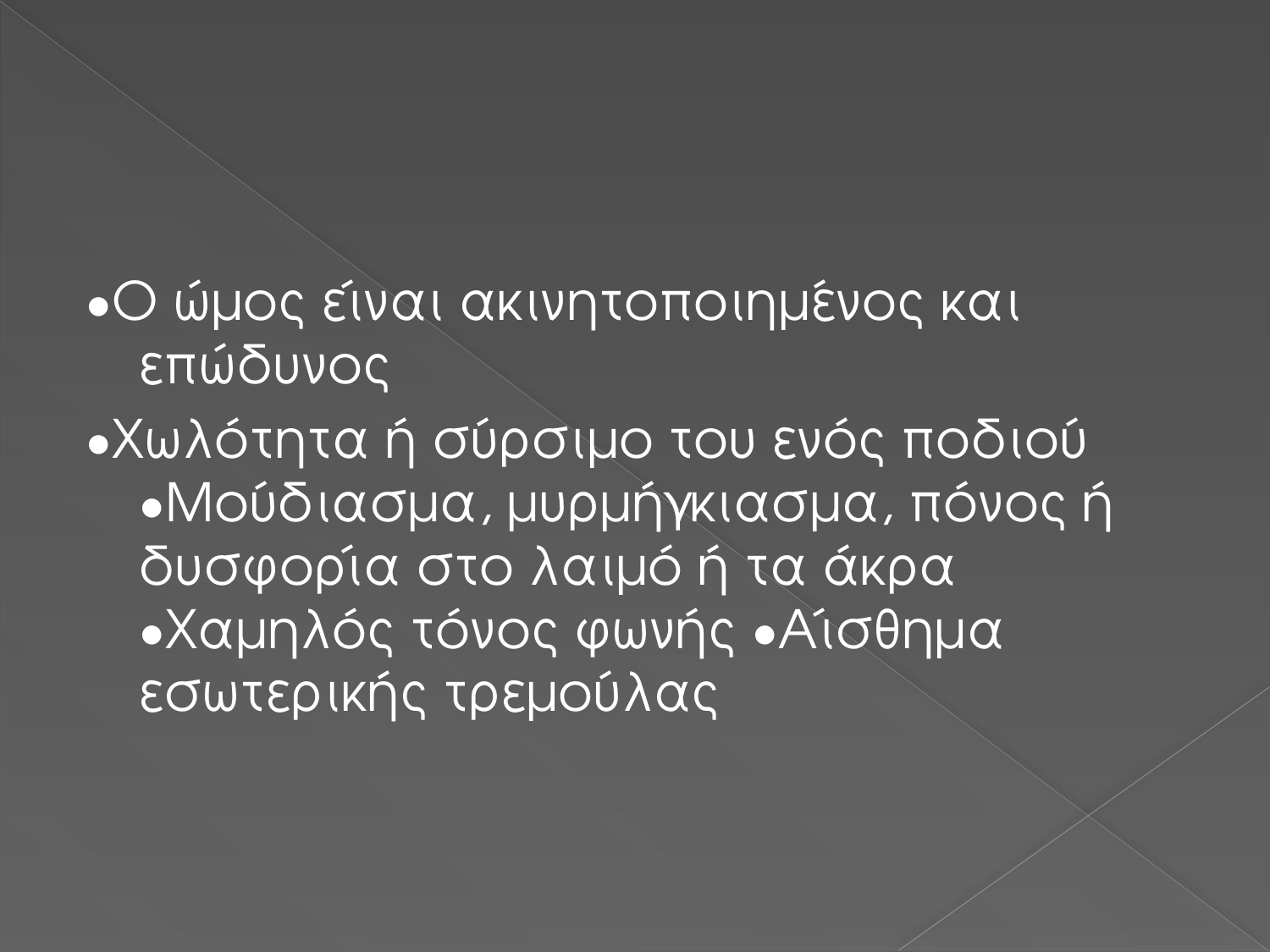

#
•Ο ώμος είναι ακινητοποιημένος και επώδυνος
•Χωλότητα ή σύρσιμο του ενός ποδιού •Μούδιασμα, μυρμήγκιασμα, πόνος ή δυσφορία στo λαιμό ή τα άκρα •Χαμηλός τόνος φωνής •Αίσθημα εσωτερικής τρεμούλας